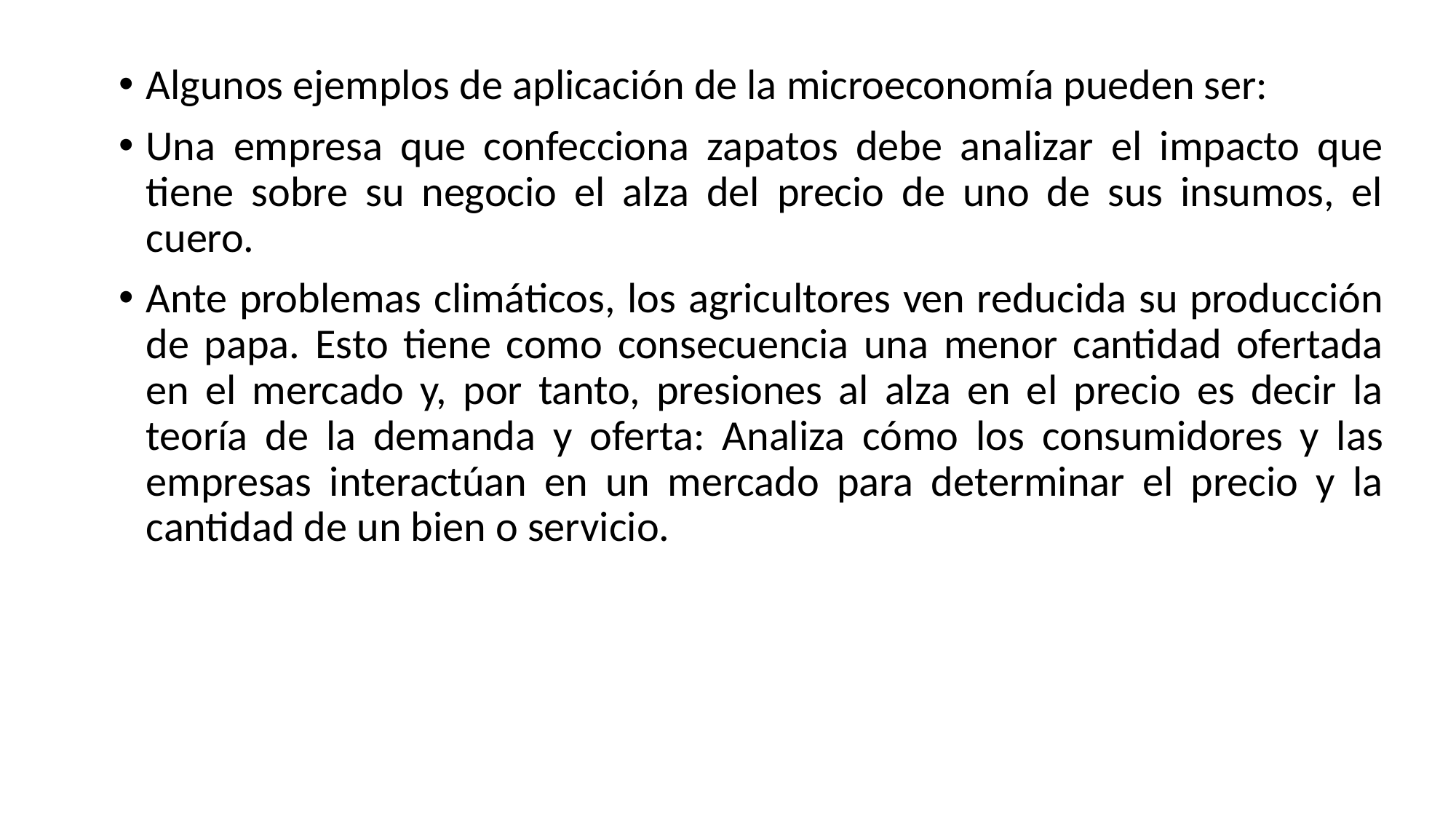

Algunos ejemplos de aplicación de la microeconomía pueden ser:
Una empresa que confecciona zapatos debe analizar el impacto que tiene sobre su negocio el alza del precio de uno de sus insumos, el cuero.
Ante problemas climáticos, los agricultores ven reducida su producción de papa. Esto tiene como consecuencia una menor cantidad ofertada en el mercado y, por tanto, presiones al alza en el precio es decir la teoría de la demanda y oferta: Analiza cómo los consumidores y las empresas interactúan en un mercado para determinar el precio y la cantidad de un bien o servicio.